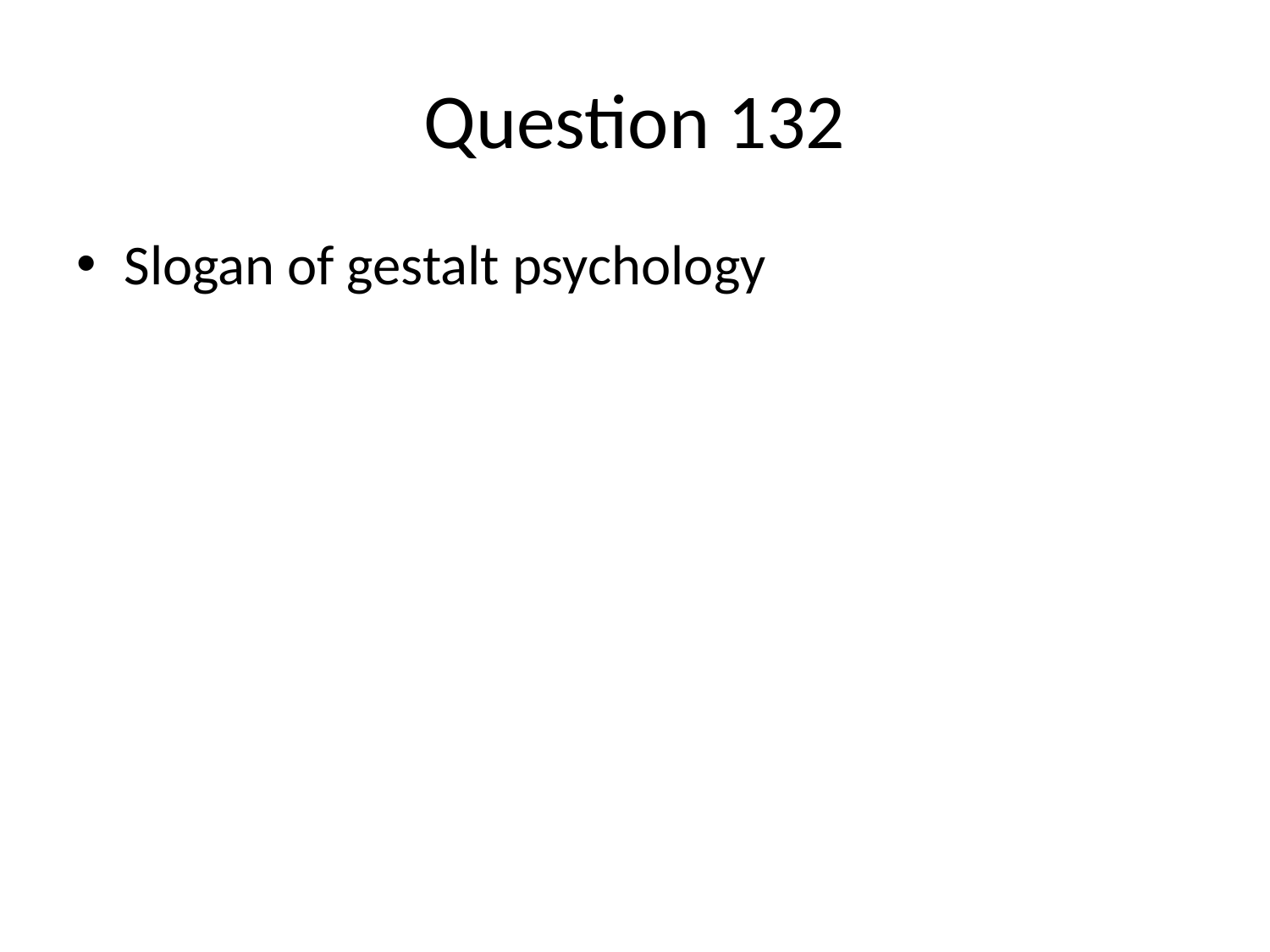

# Question 132
Slogan of gestalt psychology